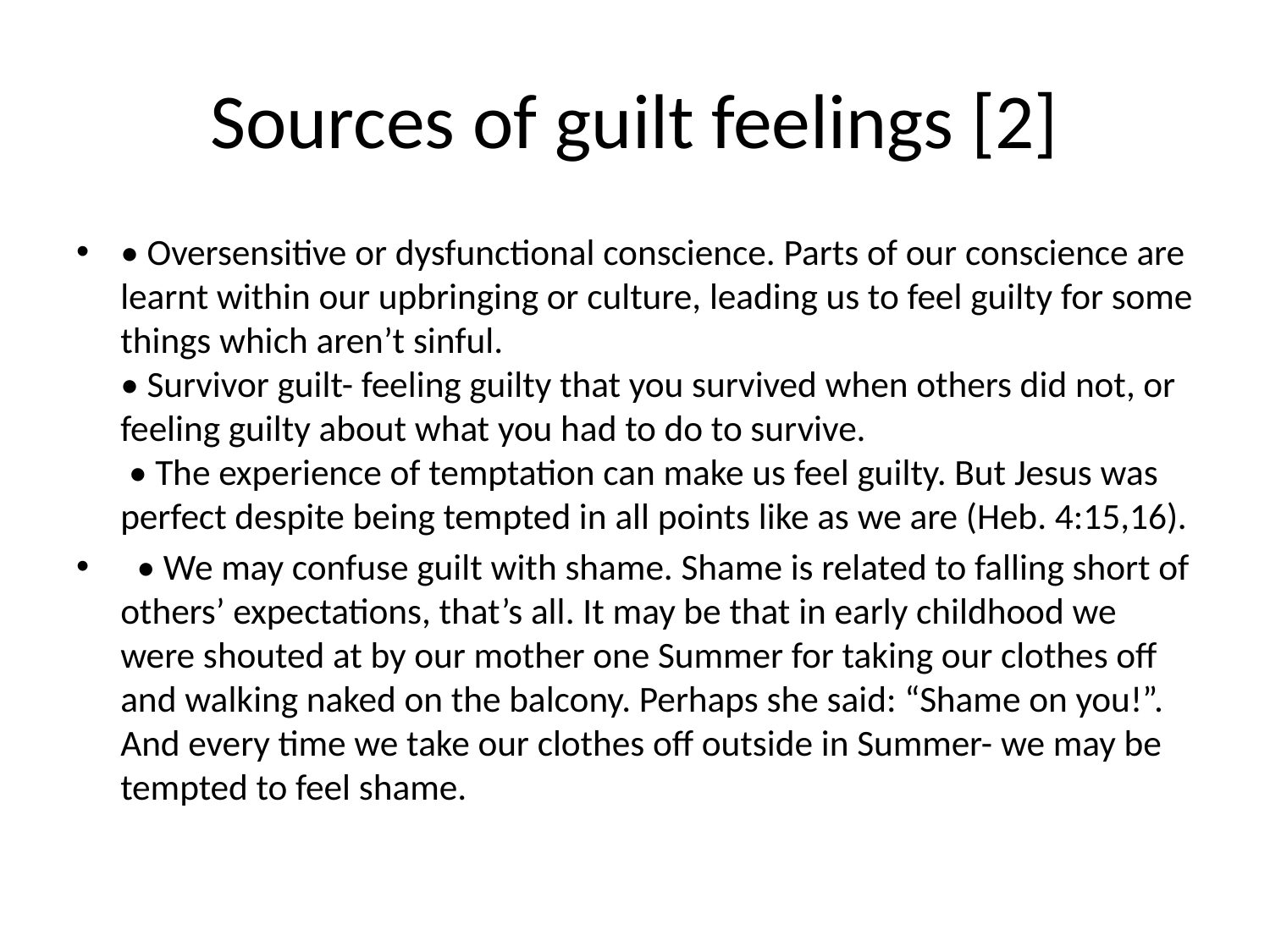

# Sources of guilt feelings [2]
• Oversensitive or dysfunctional conscience. Parts of our conscience are learnt within our upbringing or culture, leading us to feel guilty for some things which aren’t sinful.
• Survivor guilt- feeling guilty that you survived when others did not, or feeling guilty about what you had to do to survive.
 • The experience of temptation can make us feel guilty. But Jesus was perfect despite being tempted in all points like as we are (Heb. 4:15,16).
  • We may confuse guilt with shame. Shame is related to falling short of others’ expectations, that’s all. It may be that in early childhood we were shouted at by our mother one Summer for taking our clothes off and walking naked on the balcony. Perhaps she said: “Shame on you!”. And every time we take our clothes off outside in Summer- we may be tempted to feel shame.